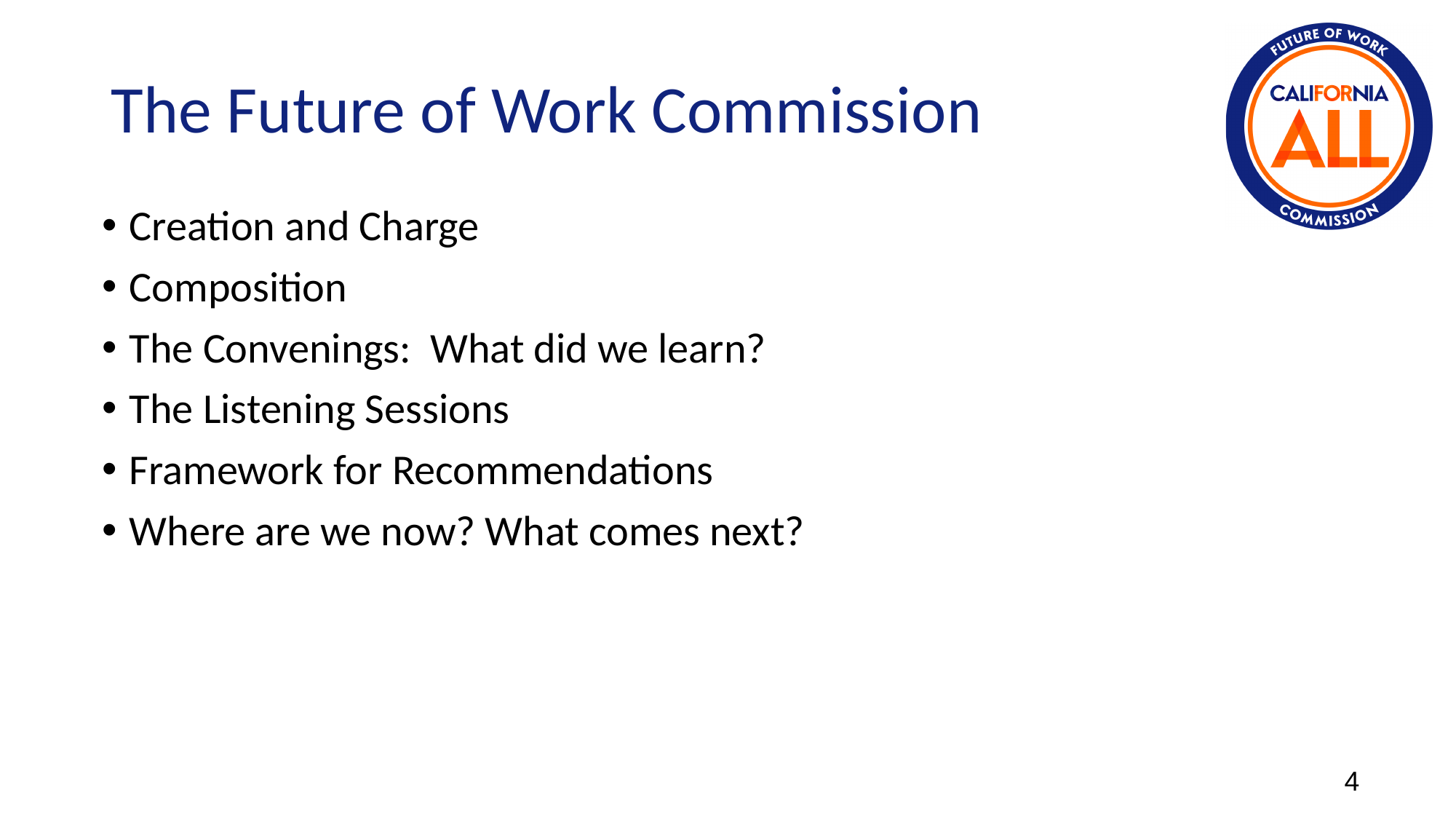

# The Future of Work Commission
Creation and Charge
Composition
The Convenings:  What did we learn?
The Listening Sessions
Framework for Recommendations
Where are we now? What comes next?